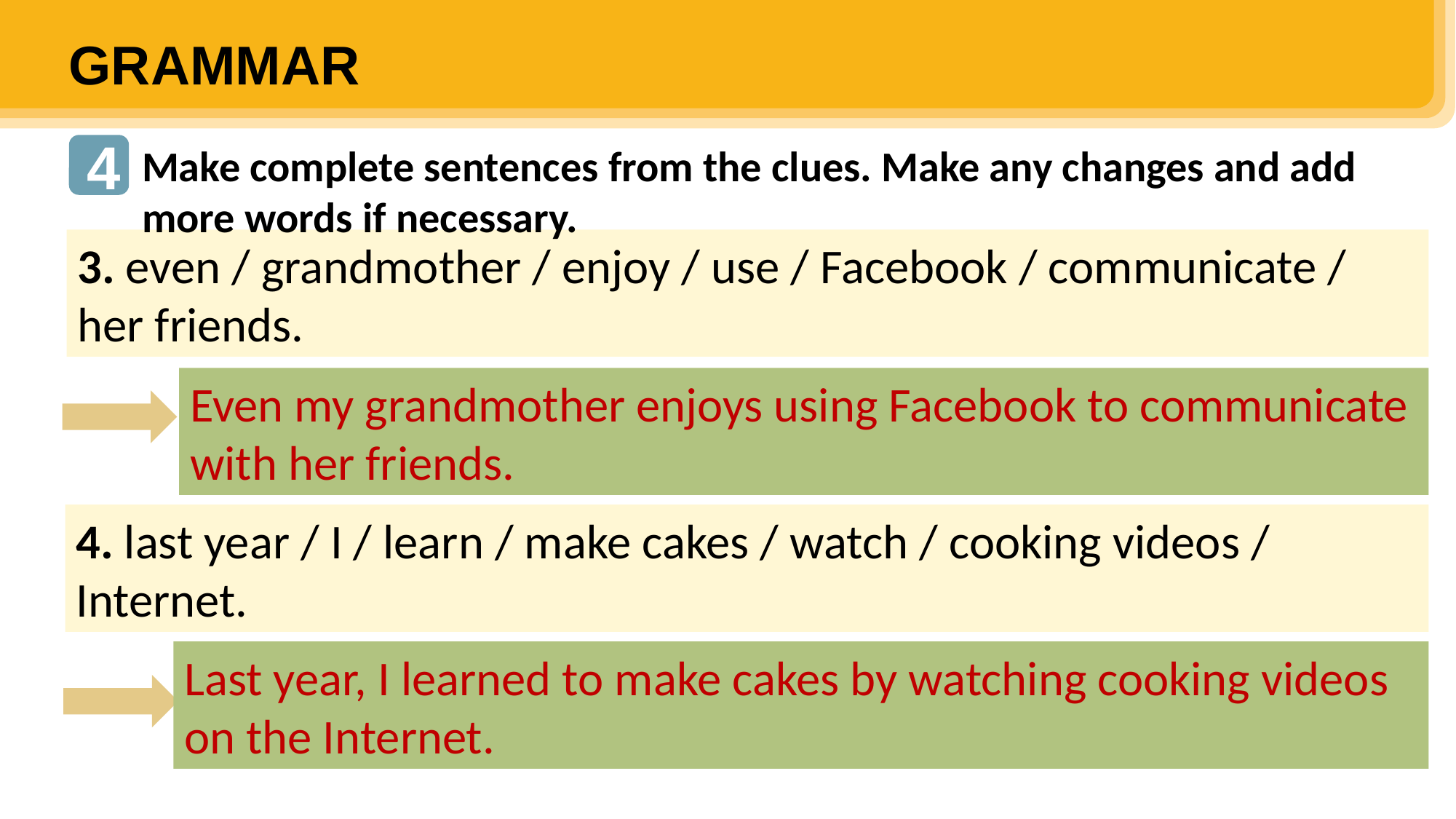

GRAMMAR
4
Make complete sentences from the clues. Make any changes and add more words if necessary.

3. even / grandmother / enjoy / use / Facebook / communicate / her friends.
Even my grandmother enjoys using Facebook to communicate with her friends.

4. last year / I / learn / make cakes / watch / cooking videos / Internet.
5. this morning / I / suggest / do a survey / northern women’s traditional costumes.
Last year, I learned to make cakes by watching cooking videos on the Internet.